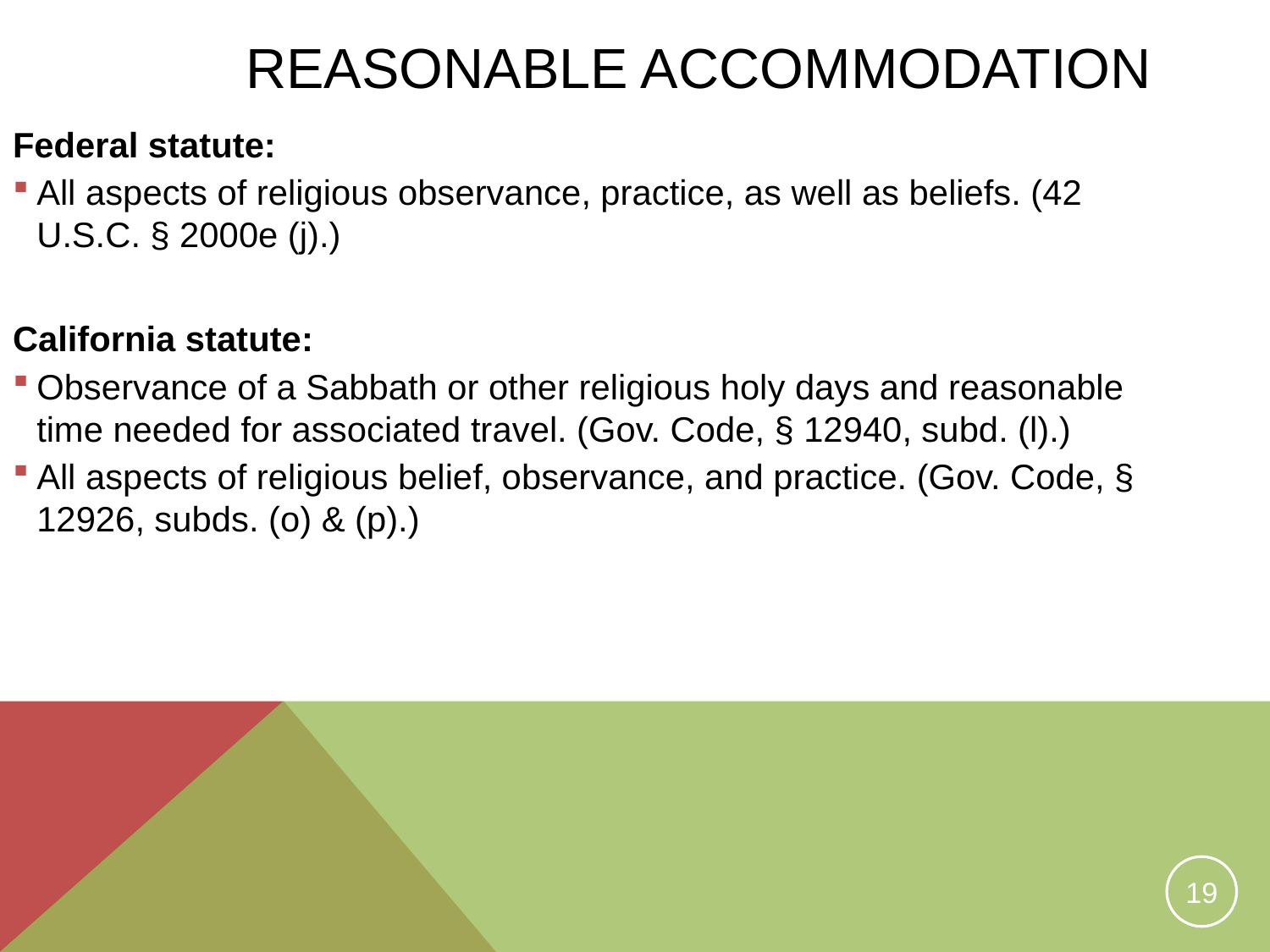

Reasonable Accommodation
Federal statute:
All aspects of religious observance, practice, as well as beliefs. (42 U.S.C. § 2000e (j).)

California statute:
Observance of a Sabbath or other religious holy days and reasonable time needed for associated travel. (Gov. Code, § 12940, subd. (l).)
All aspects of religious belief, observance, and practice. (Gov. Code, § 12926, subds. (o) & (p).)
19